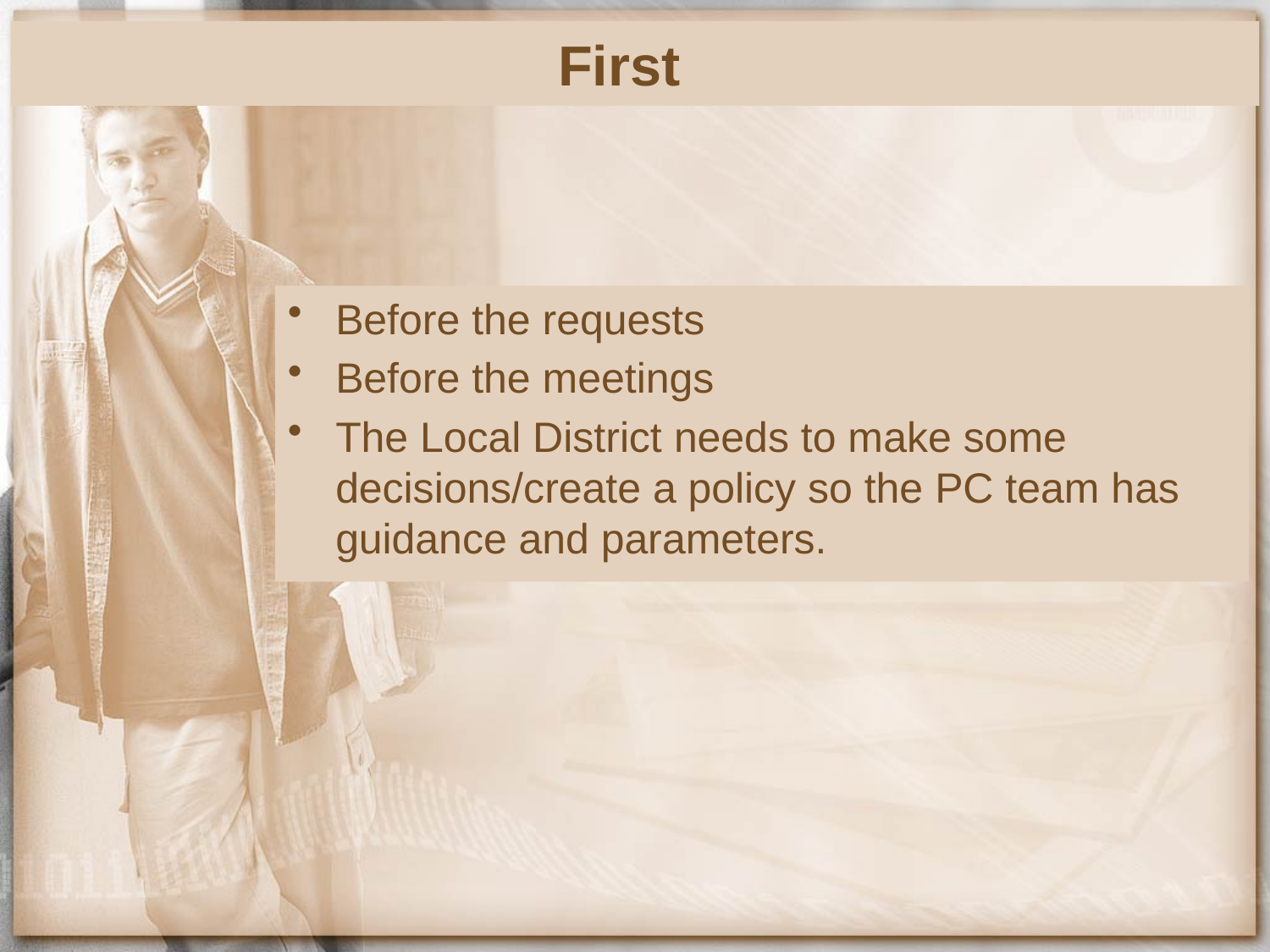

# First
Before the requests
Before the meetings
The Local District needs to make some decisions/create a policy so the PC team has guidance and parameters.